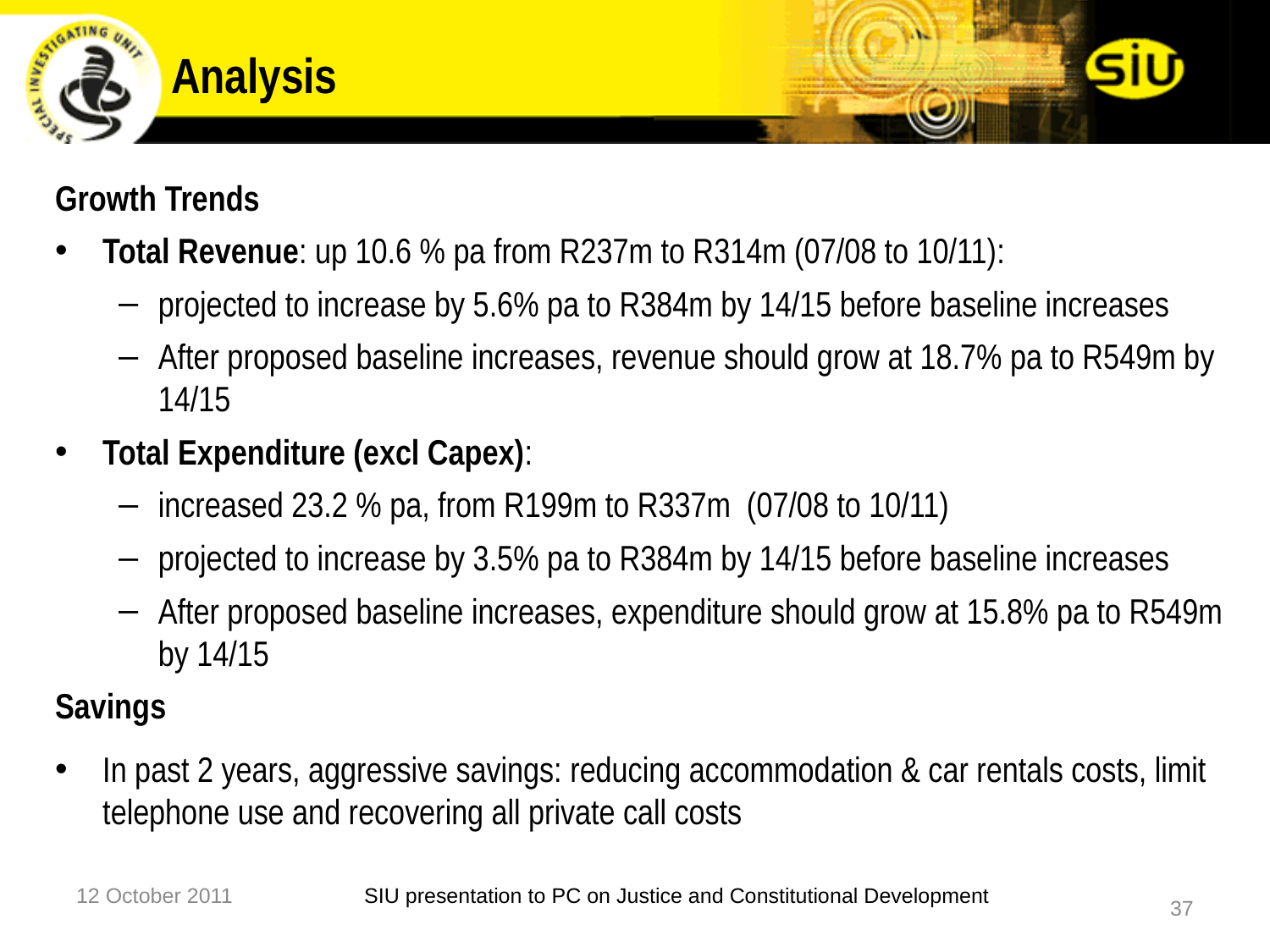

# Analysis
Growth Trends
Total Revenue: up 10.6 % pa from R237m to R314m (07/08 to 10/11):
projected to increase by 5.6% pa to R384m by 14/15 before baseline increases
After proposed baseline increases, revenue should grow at 18.7% pa to R549m by 14/15
Total Expenditure (excl Capex):
increased 23.2 % pa, from R199m to R337m  (07/08 to 10/11)
projected to increase by 3.5% pa to R384m by 14/15 before baseline increases
After proposed baseline increases, expenditure should grow at 15.8% pa to R549m by 14/15
Savings
In past 2 years, aggressive savings: reducing accommodation & car rentals costs, limit telephone use and recovering all private call costs

12 October 2011

SIU presentation to PC on Justice and Constitutional Development

37